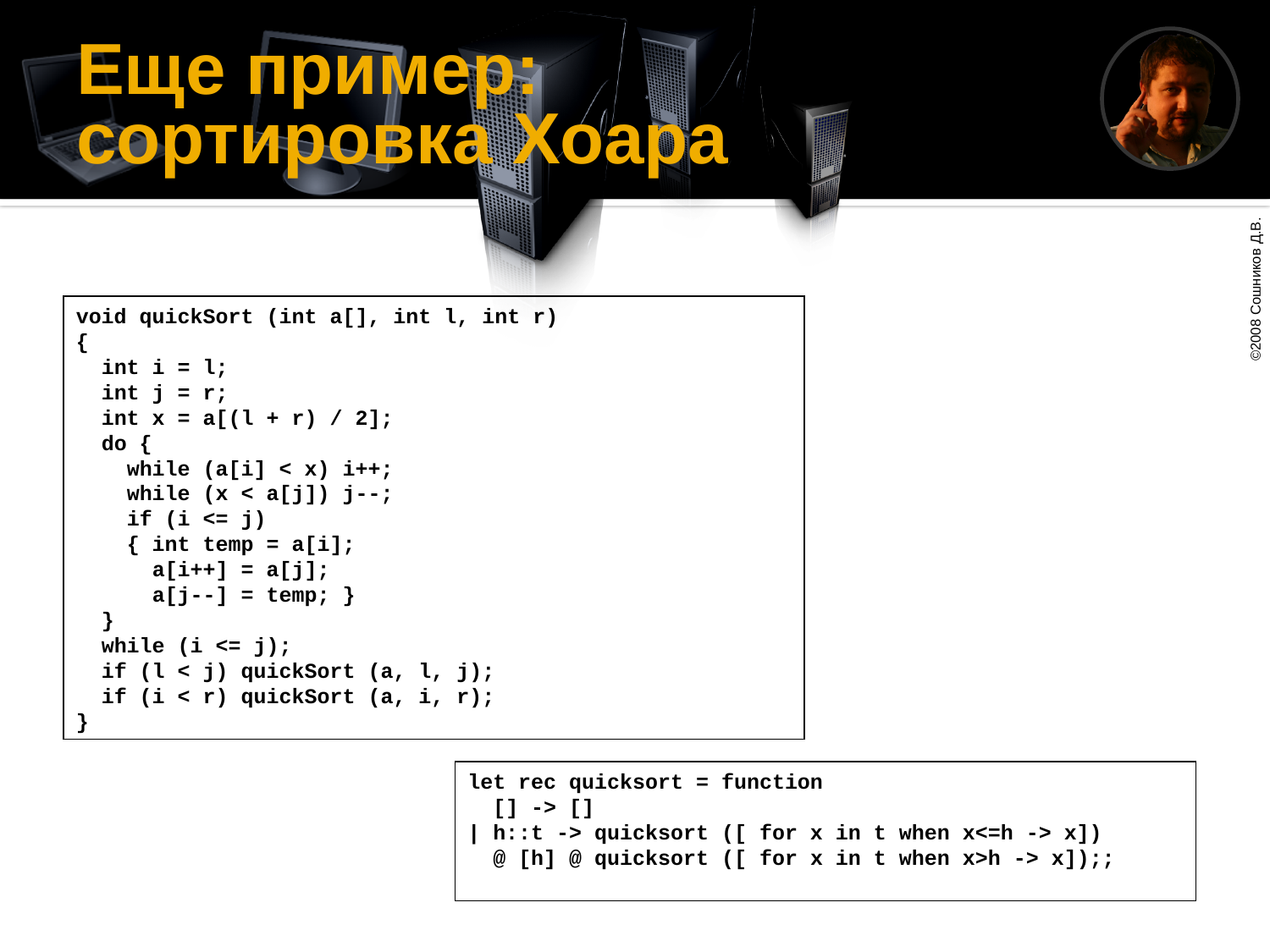

# Еще пример: сортировка Хоара
void quickSort (int a[], int l, int r)
{
  int i = l;
  int j = r;
  int x = a[(l + r) / 2];
  do {
    while (a[i] < x) i++;
    while (x < a[j]) j--;
    if (i <= j)
    { int temp = a[i];
      a[i++] = a[j];
      a[j--] = temp; }
  }
  while (i <= j);
  if (l < j) quickSort (a, l, j);
  if (i < r) quickSort (a, i, r);
}
let rec quicksort = function
  [] -> []
| h::t -> quicksort ([ for x in t when x<=h -> x])
  @ [h] @ quicksort ([ for x in t when x>h -> x]);;